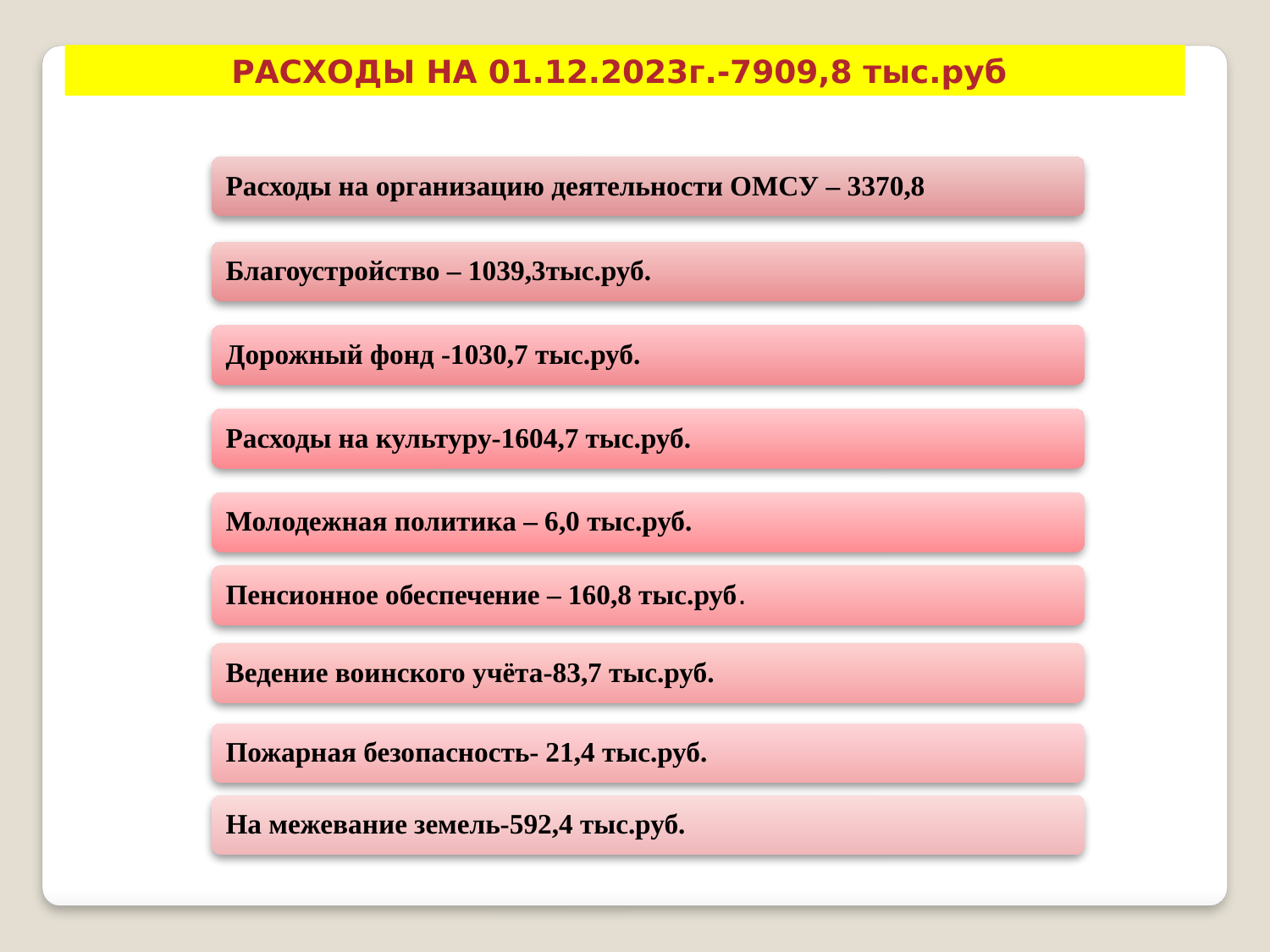

РАСХОДЫ НА 01.12.2023г.-7909,8 тыс.руб
Расходы на организацию деятельности ОМСУ – 3370,8

Благоустройство – 1039,3тыс.руб.

Дорожный фонд -1030,7 тыс.руб.
Расходы на культуру-1604,7 тыс.руб.
Молодежная политика – 6,0 тыс.руб.
Пенсионное обеспечение – 160,8 тыс.руб.
Ведение воинского учёта-83,7 тыс.руб.
Пожарная безопасность- 21,4 тыс.руб.
На межевание земель-592,4 тыс.руб.